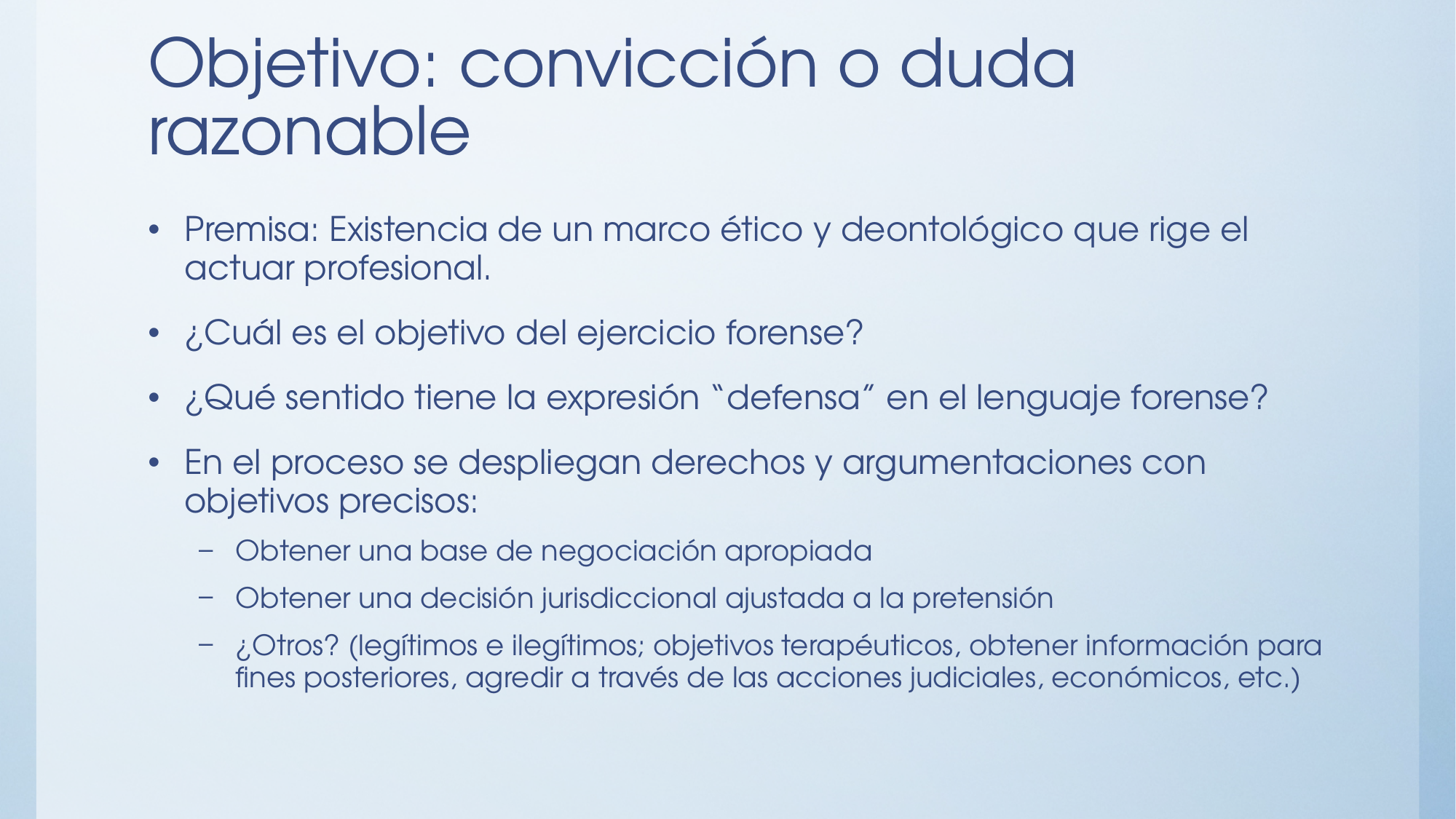

# Objetivo: convicción o duda razonable
Premisa: Existencia de un marco ético y deontológico que rige el actuar profesional.
¿Cuál es el objetivo del ejercicio forense?
¿Qué sentido tiene la expresión “defensa” en el lenguaje forense?
En el proceso se despliegan derechos y argumentaciones con objetivos precisos:
Obtener una base de negociación apropiada
Obtener una decisión jurisdiccional ajustada a la pretensión
¿Otros? (legítimos e ilegítimos; objetivos terapéuticos, obtener información para fines posteriores, agredir a través de las acciones judiciales, económicos, etc.)